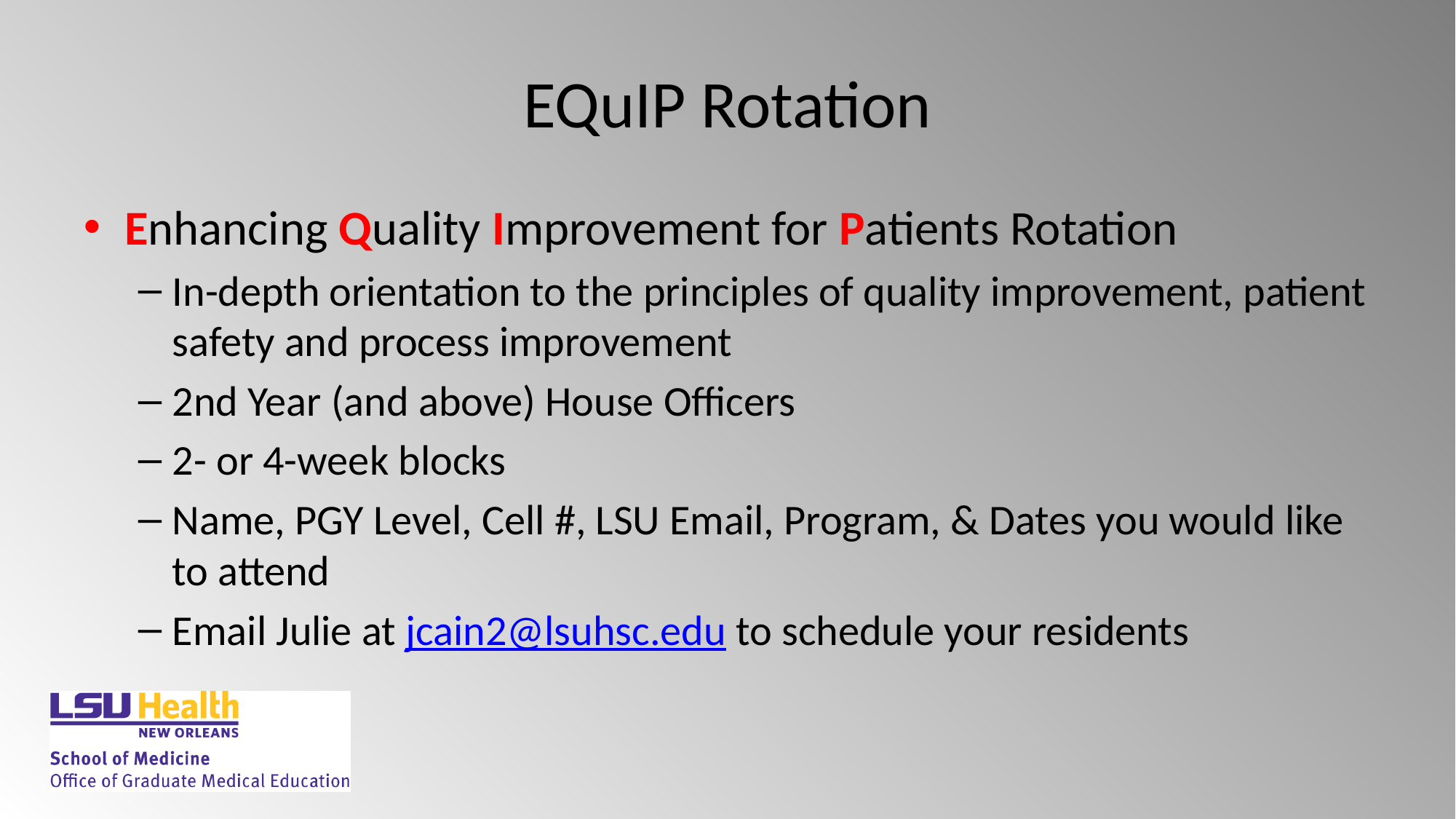

# EQuIP Rotation
Enhancing Quality Improvement for Patients Rotation
In-depth orientation to the principles of quality improvement, patient safety and process improvement
2nd Year (and above) House Officers
2- or 4-week blocks
Name, PGY Level, Cell #, LSU Email, Program, & Dates you would like to attend
Email Julie at jcain2@lsuhsc.edu to schedule your residents